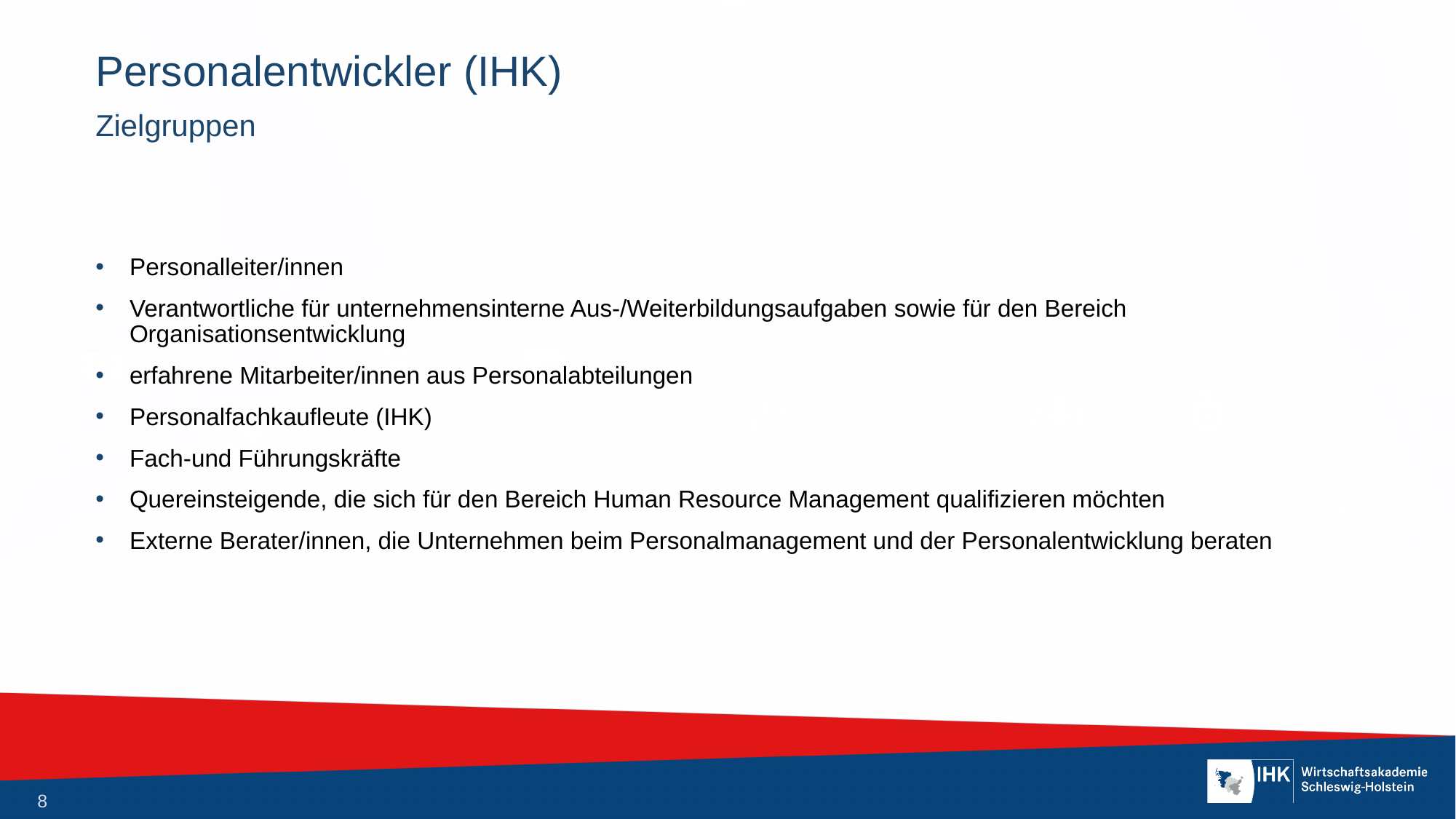

# Personalentwickler (IHK)
Zielgruppen

Personalleiter/innen
Verantwortliche für unternehmensinterne Aus-/Weiterbildungsaufgaben sowie für den Bereich Organisationsentwicklung
erfahrene Mitarbeiter/innen aus Personalabteilungen
Personalfachkaufleute (IHK)
Fach-und Führungskräfte
Quereinsteigende, die sich für den Bereich Human Resource Management qualifizieren möchten
Externe Berater/innen, die Unternehmen beim Personalmanagement und der Personalentwicklung beraten